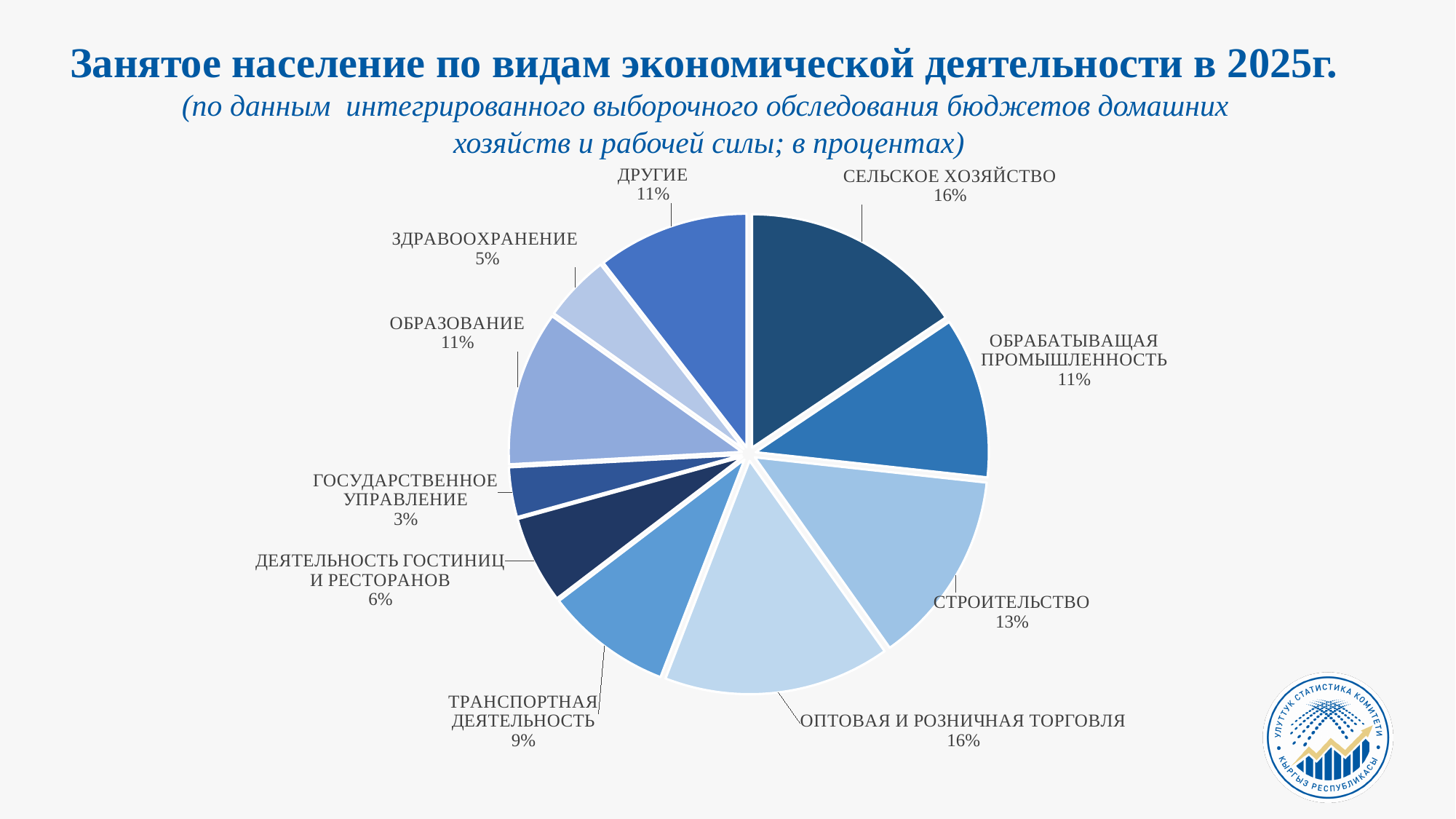

Занятое население по видам экономической деятельности в 2025г.
(по данным  интегрированного выборочного обследования бюджетов домашних
хозяйств и рабочей силы; в процентах)

### Chart

| Category |
|---|

### Chart

| Category |  |
|---|---|
| СЕЛЬСКОЕ ХОЗЯЙСТВО | 436.3569320248207 |
| ОБРАБАТЫВАЩАЯ ПРОМЫШЛЕННОСТЬ | 311.9 |
| СТРОИТЕЛЬСТВО | 376.7 |
| ОПТОВАЯ И РОЗНИЧНАЯ ТОРГОВЛЯ | 439.2 |
| ТРАНСПОРТНАЯ ДЕЯТЕЛЬНОСТЬ | 245.5 |
| ДЕЯТЕЛЬНОСТЬ ГОСТИНИЦ И РЕСТОРАНОВ | 170.0 |
| ГОСУДАРСТВЕННОЕ УПРАВЛЕНИЕ | 96.3 |
| ОБРАЗОВАНИЕ | 300.1 |
| ЗДРАВООХРАНЕНИЕ  | 129.5 |
| ДРУГИЕ | 294.13148604760136 |